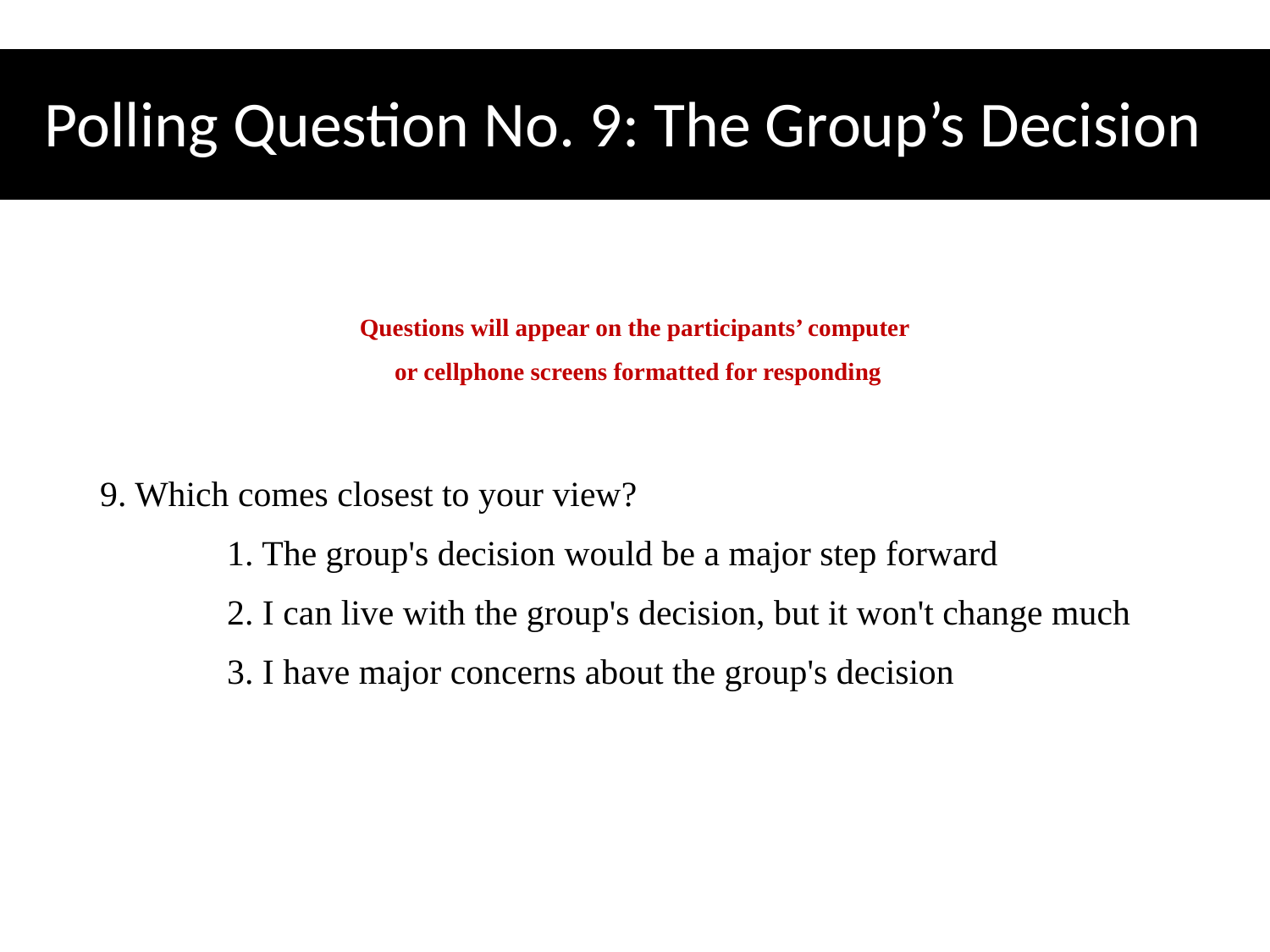

# Polling Question No. 9: The Group’s Decision

Questions will appear on the participants’ computer
 or cellphone screens formatted for responding

9. Which comes closest to your view?
	1. The group's decision would be a major step forward
	2. I can live with the group's decision, but it won't change much
	3. I have major concerns about the group's decision